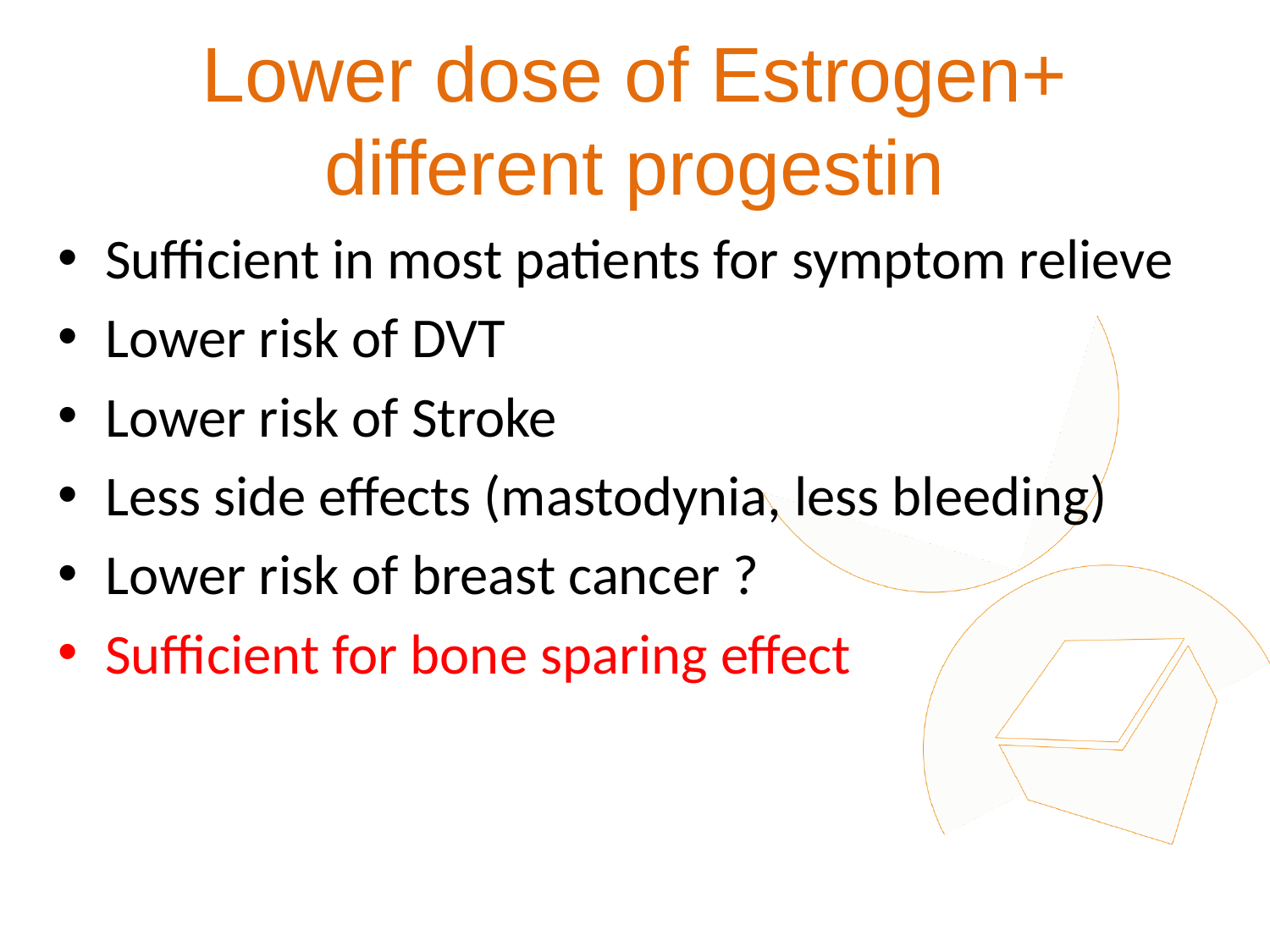

# Lower dose of Estrogen+ different progestin
Sufficient in most patients for symptom relieve
Lower risk of DVT
Lower risk of Stroke
Less side effects (mastodynia, less bleeding)
Lower risk of breast cancer ?
Sufficient for bone sparing effect